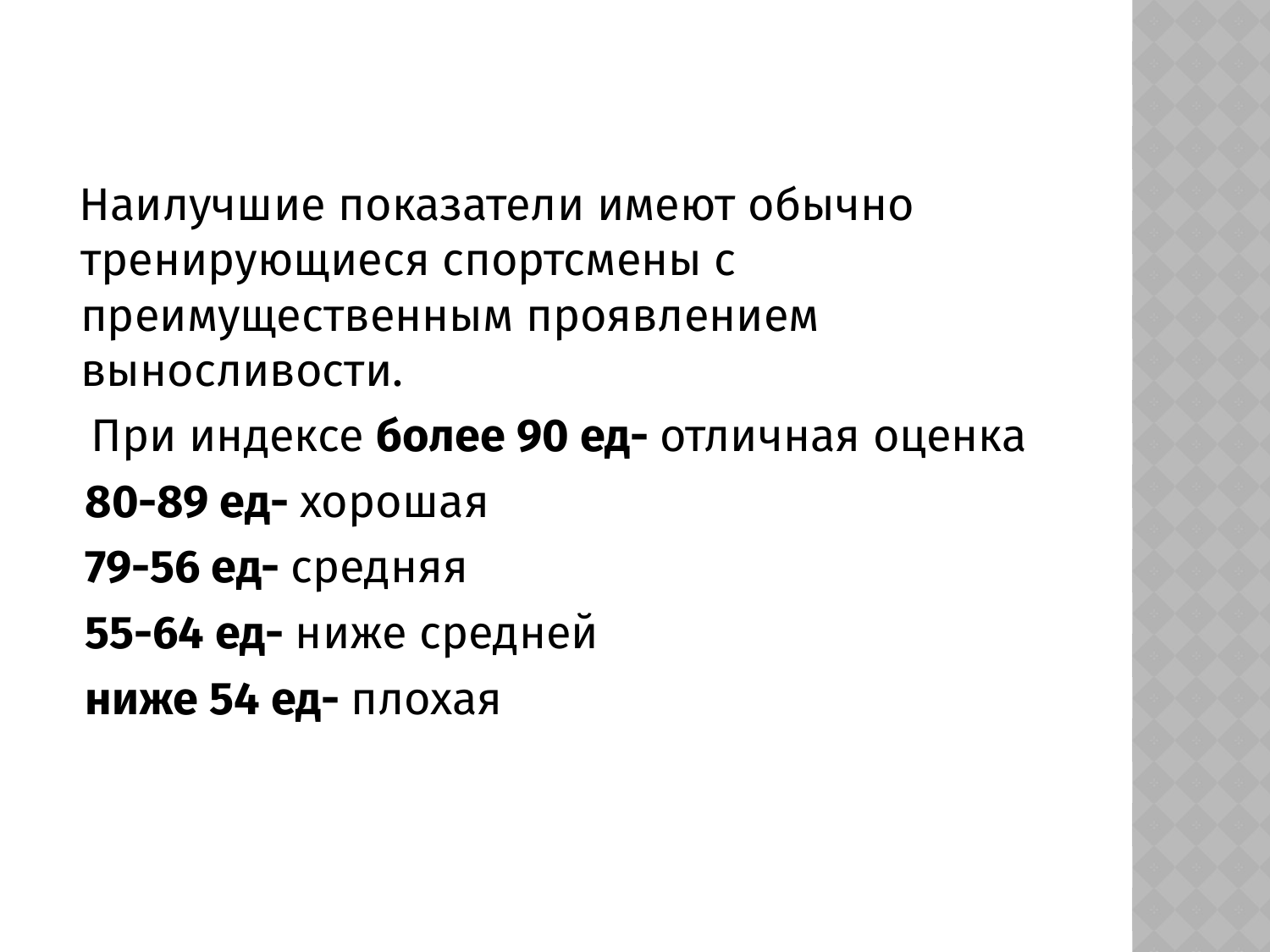

Наилучшие показатели имеют обычно тренирующиеся спортсмены с  преимущественным проявлением выносливости.
    При индексе более 90 ед- отличная оценка
    80-89 ед- хорошая
    79-56 ед- средняя
    55-64 ед- ниже средней
    ниже 54 ед- плохая